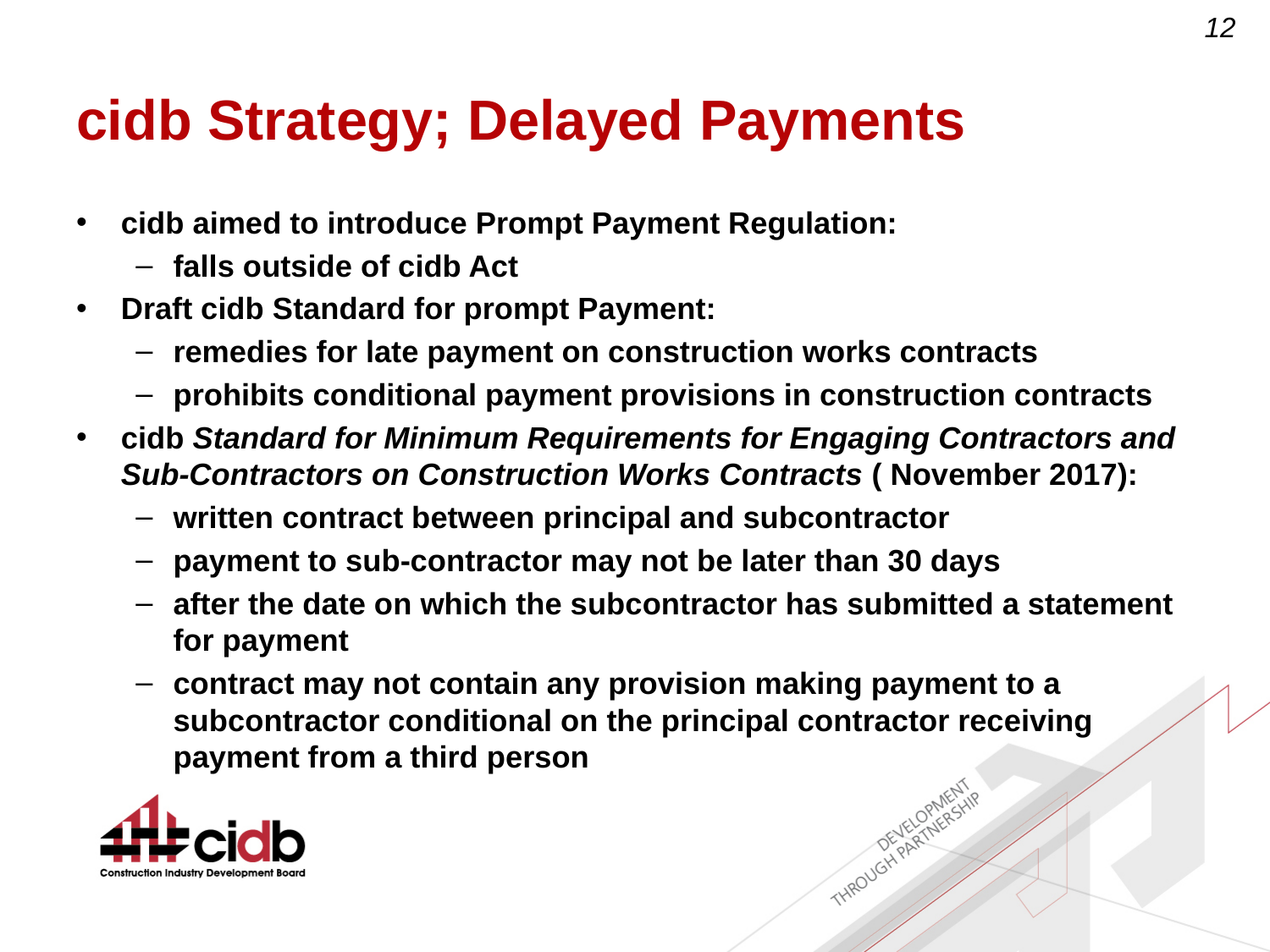

# cidb Strategy; Delayed Payments
cidb aimed to introduce Prompt Payment Regulation:
falls outside of cidb Act
Draft cidb Standard for prompt Payment:
remedies for late payment on construction works contracts
prohibits conditional payment provisions in construction contracts
cidb Standard for Minimum Requirements for Engaging Contractors and Sub-Contractors on Construction Works Contracts ( November 2017):
written contract between principal and subcontractor
payment to sub-contractor may not be later than 30 days
after the date on which the subcontractor has submitted a statement for payment
contract may not contain any provision making payment to a subcontractor conditional on the principal contractor receiving payment from a third person